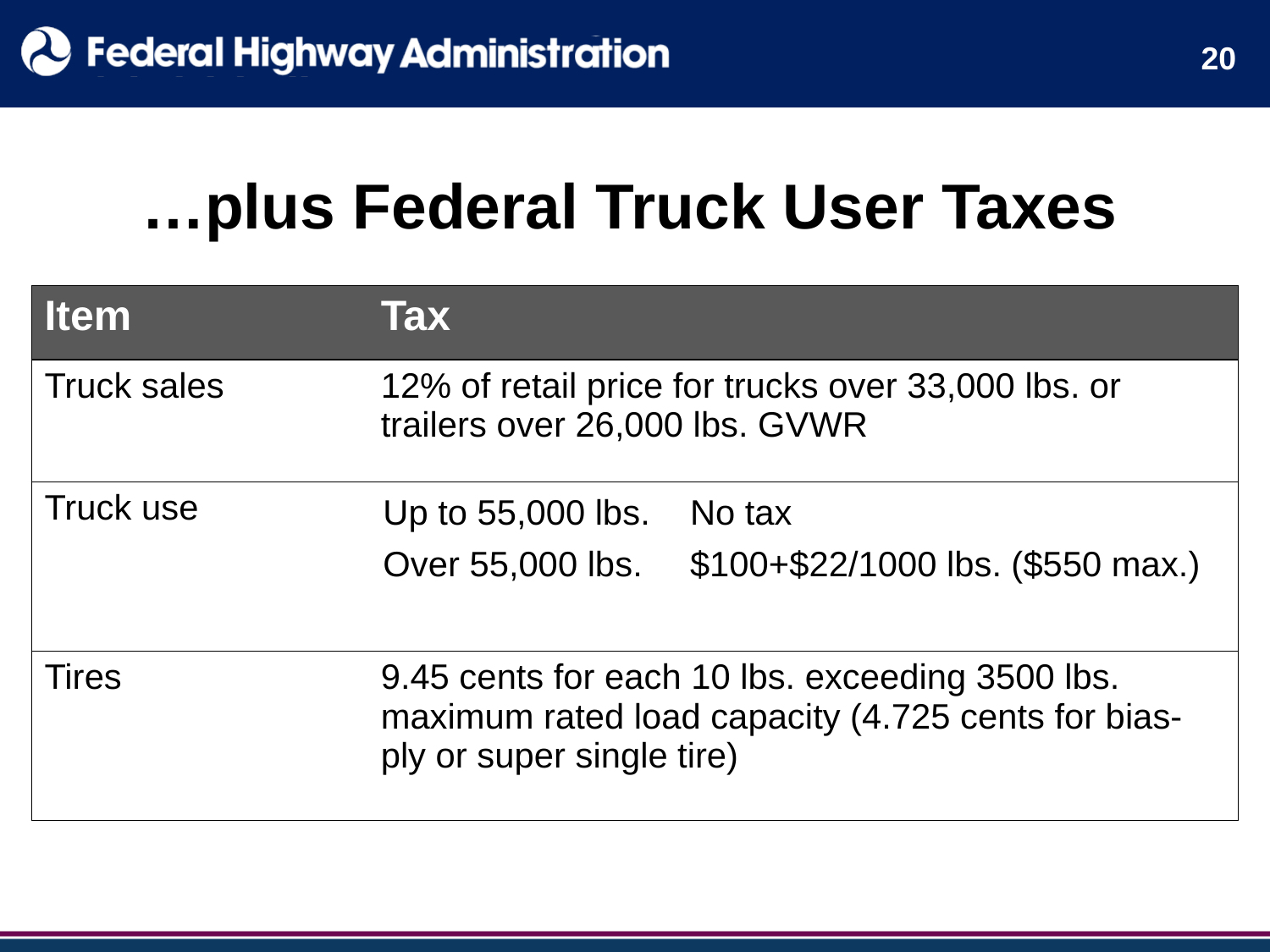

20
# …plus Federal Truck User Taxes
| Item | Tax |
| --- | --- |
| Truck sales | 12% of retail price for trucks over 33,000 lbs. or trailers over 26,000 lbs. GVWR |
| Truck use |  |
| Tires | 9.45 cents for each 10 lbs. exceeding 3500 lbs. maximum rated load capacity (4.725 cents for bias-ply or super single tire) |
| Up to 55,000 lbs. | No tax |
| --- | --- |
| Over 55,000 lbs. | $100+$22/1000 lbs. ($550 max.) |
20